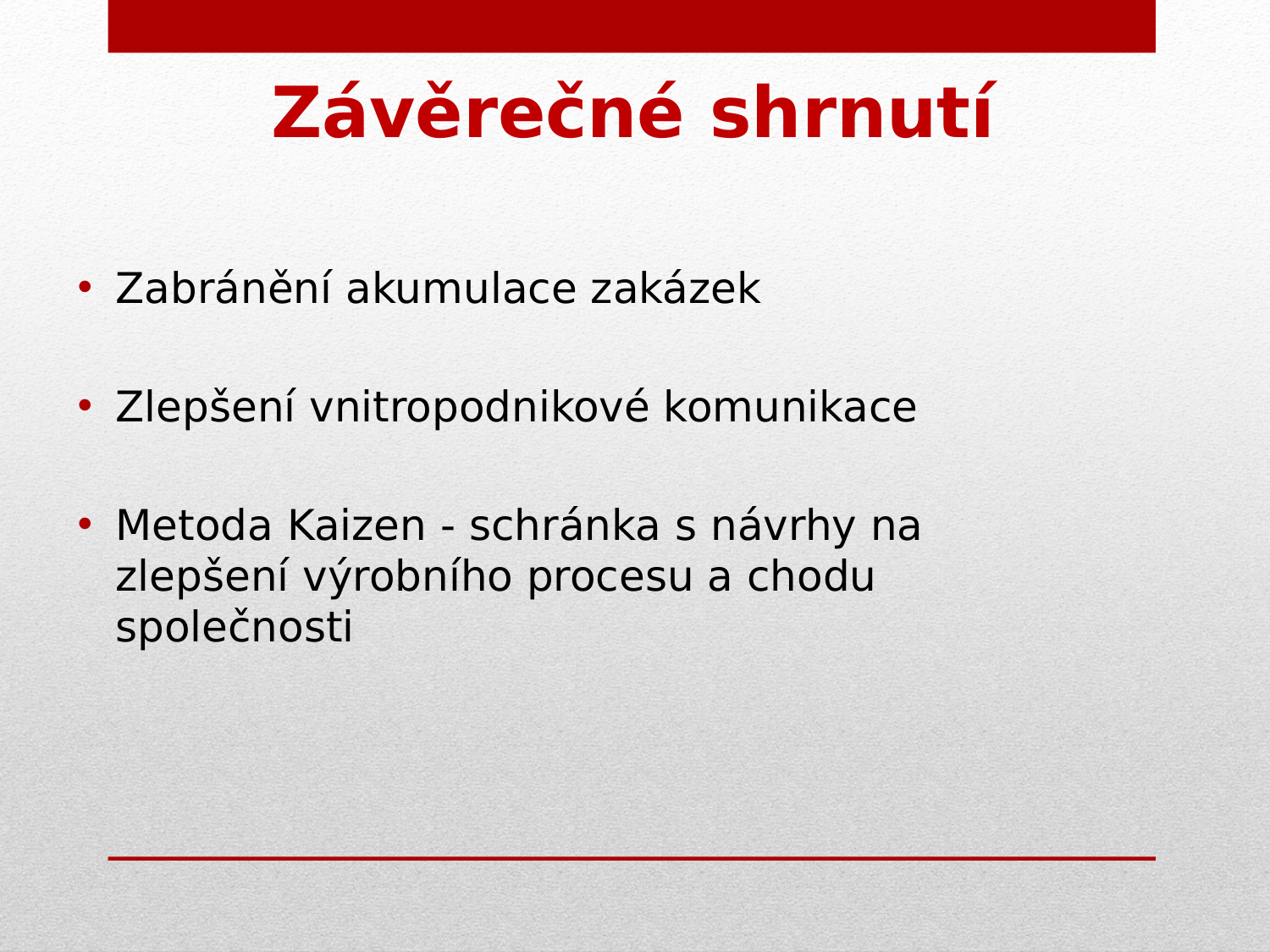

# Závěrečné shrnutí
Zabránění akumulace zakázek

Zlepšení vnitropodnikové komunikace

Metoda Kaizen - schránka s návrhy na zlepšení výrobního procesu a chodu společnosti